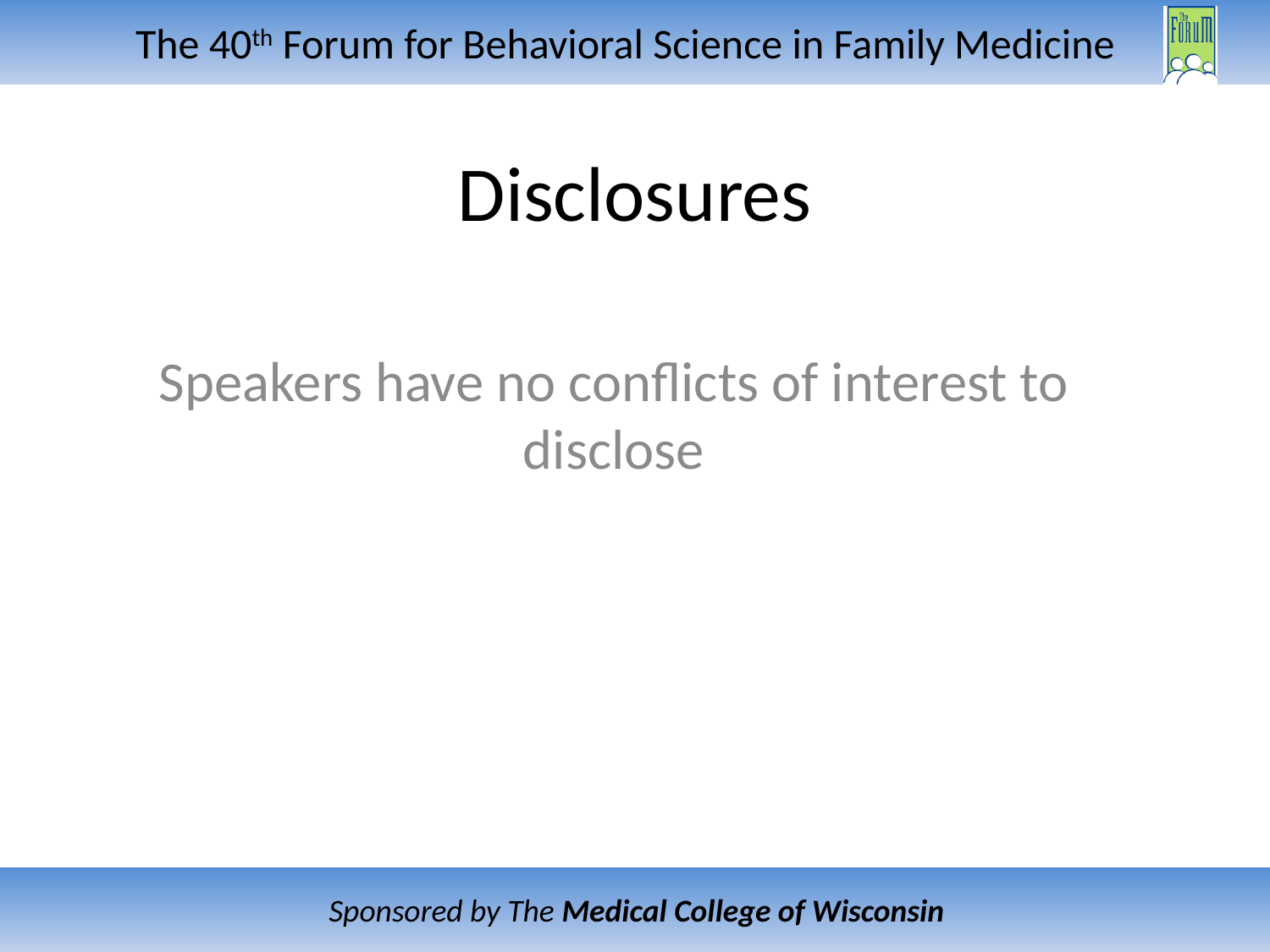

# Disclosures
Speakers have no conflicts of interest to disclose